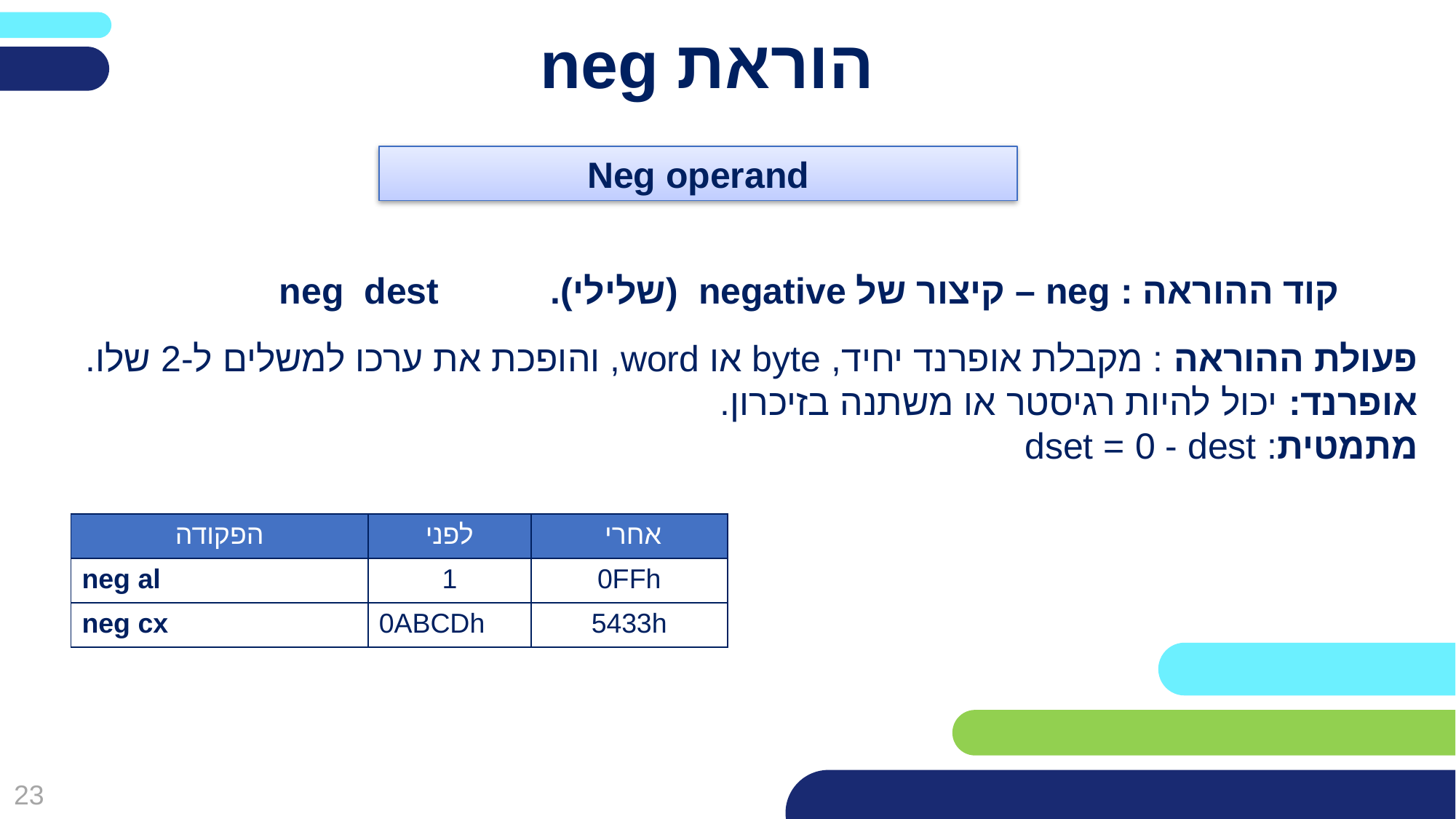

פריסה 2
(הפריסות שונות זו מזו במיקום תיבות הטקסט וגרפיקת הרקע,
ותוכלו לגוון ביניהן)
# הוראת neg
Neg operand
את השקופית הזו תוכלו לשכפל, על מנת ליצור שקופיות נוספות הזהות לה – אליהן תוכלו להכניס את התכנים.

כדי לשכפל אותה, לחצו עליה קליק ימיני בתפריט השקופיות בצד ובחרו
"שכפל שקופית" או "Duplicate Slide"
(מחקו ריבוע זה לאחר הקריאה)
קוד ההוראה : neg – קיצור של negative  (שלילי).           neg  dest
פעולת ההוראה : מקבלת אופרנד יחיד, byte או word, והופכת את ערכו למשלים ל-2 שלו.
אופרנד: יכול להיות רגיסטר או משתנה בזיכרון.
מתמטית: dset = 0 - dest

| הפקודה | לפני | אחרי |
| --- | --- | --- |
| neg al | 1 | 0FFh |
| neg cx | 0ABCDh | 5433h |